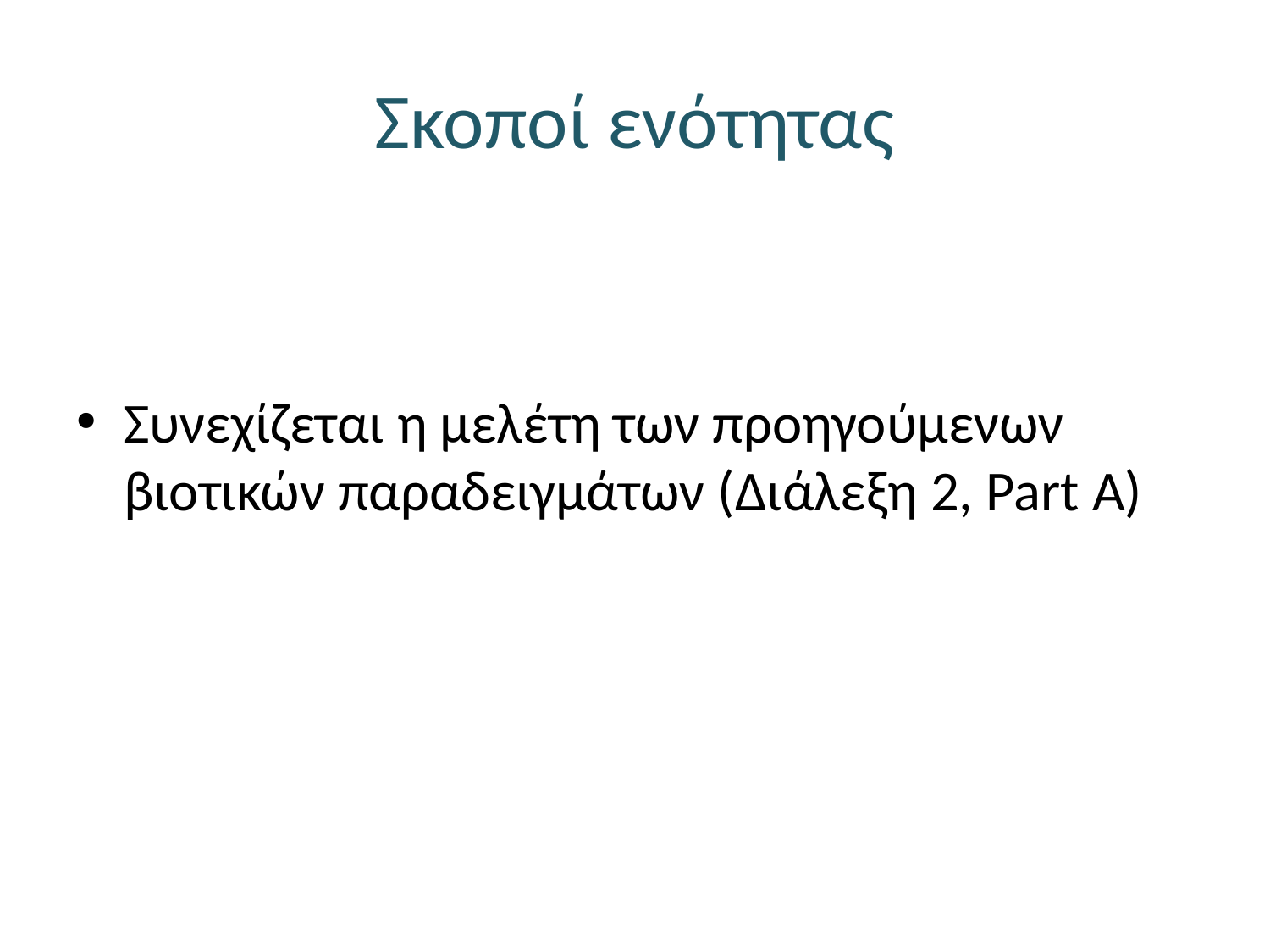

# Σκοποί ενότητας

Συνεχίζεται η μελέτη των προηγούμενων βιοτικών παραδειγμάτων (Διάλεξη 2, Part A)